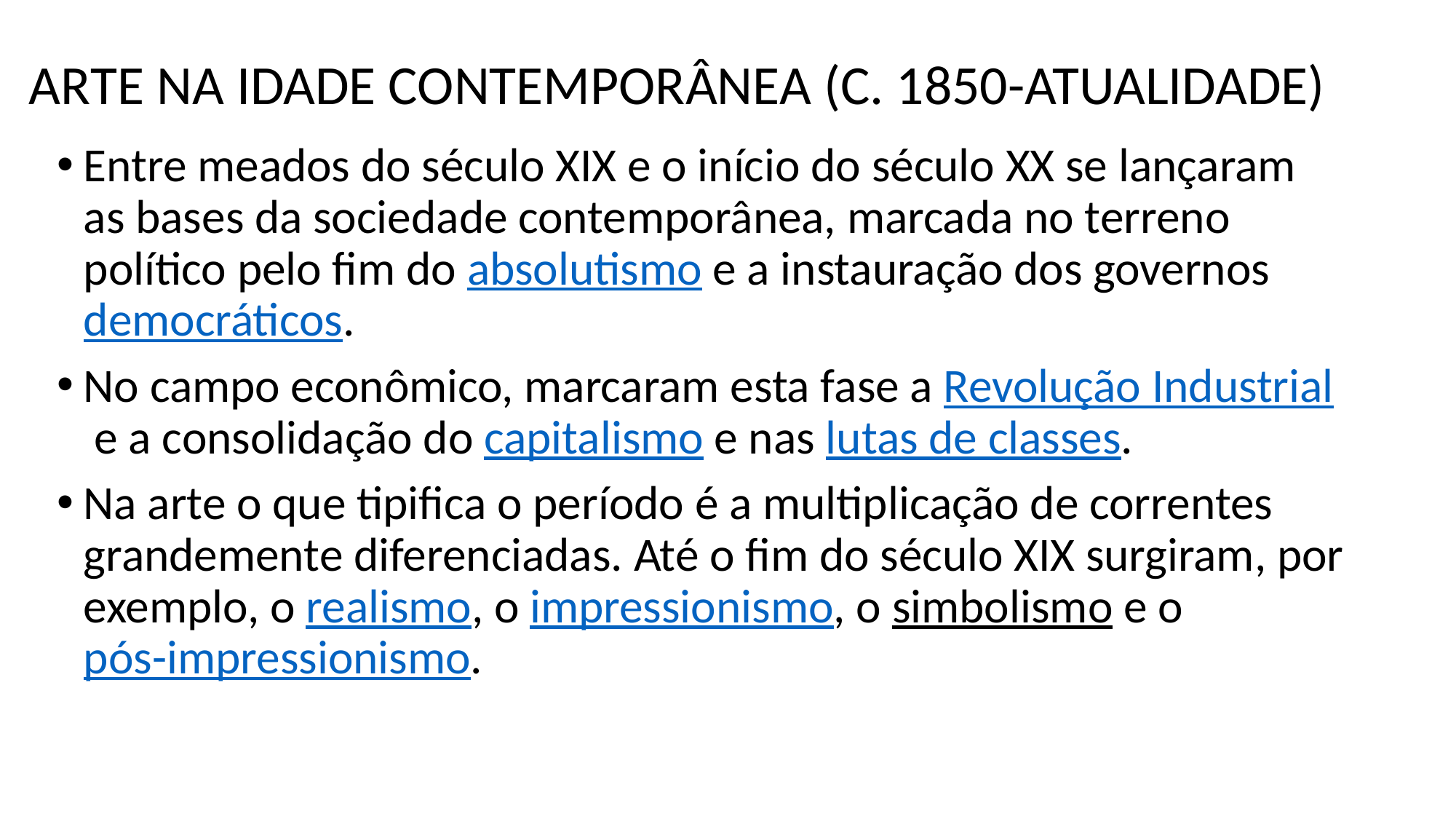

# ARTE NA IDADE CONTEMPORÂNEA (C. 1850-ATUALIDADE)
Entre meados do século XIX e o início do século XX se lançaram as bases da sociedade contemporânea, marcada no terreno político pelo fim do absolutismo e a instauração dos governos democráticos.
No campo econômico, marcaram esta fase a Revolução Industrial e a consolidação do capitalismo e nas lutas de classes.
Na arte o que tipifica o período é a multiplicação de correntes grandemente diferenciadas. Até o fim do século XIX surgiram, por exemplo, o realismo, o impressionismo, o simbolismo e o pós-impressionismo.